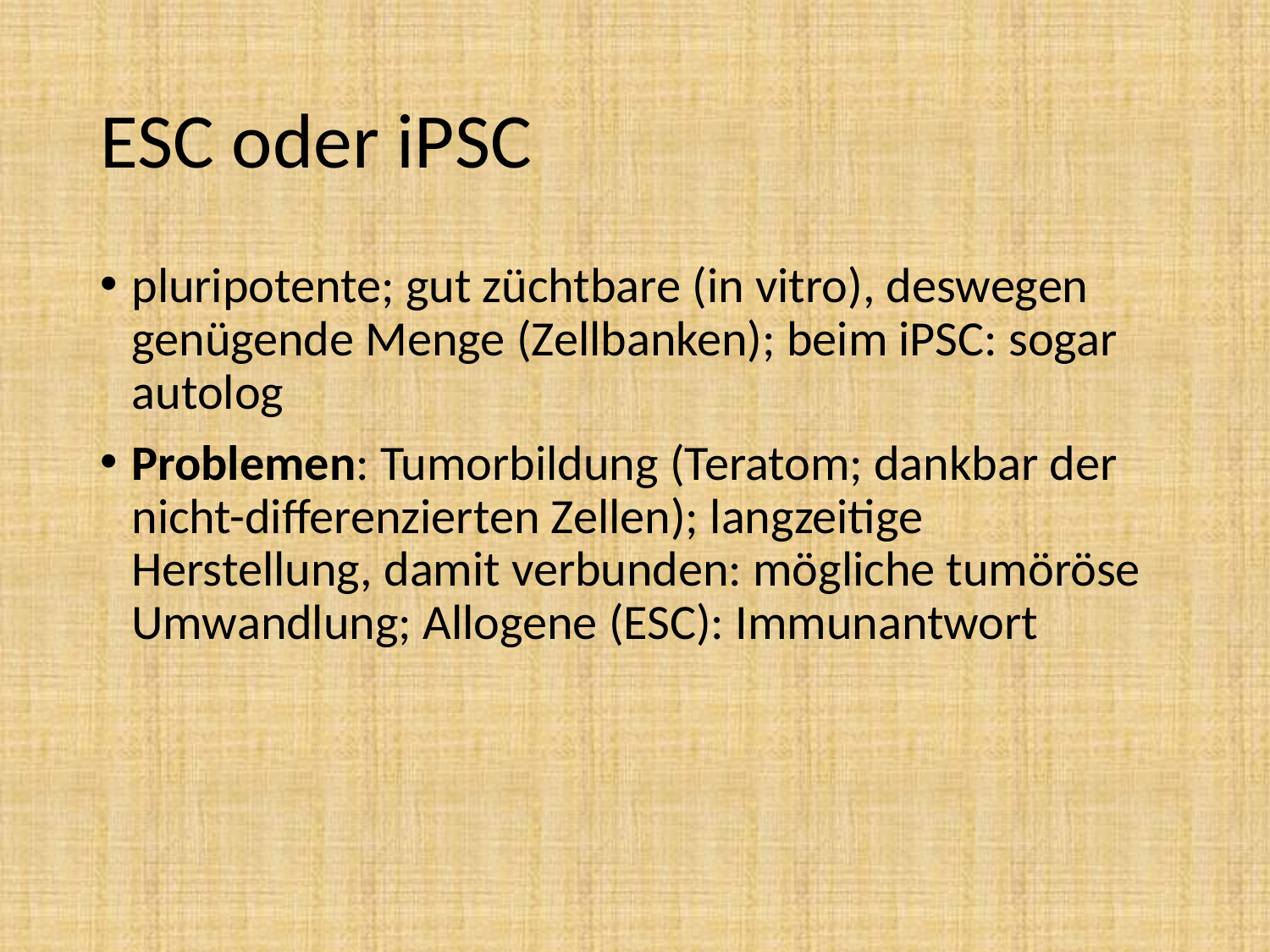

# ESC oder iPSC
pluripotente; gut züchtbare (in vitro), deswegen genügende Menge (Zellbanken); beim iPSC: sogar autolog
Problemen: Tumorbildung (Teratom; dankbar der nicht-differenzierten Zellen); langzeitige Herstellung, damit verbunden: mögliche tumöröse Umwandlung; Allogene (ESC): Immunantwort